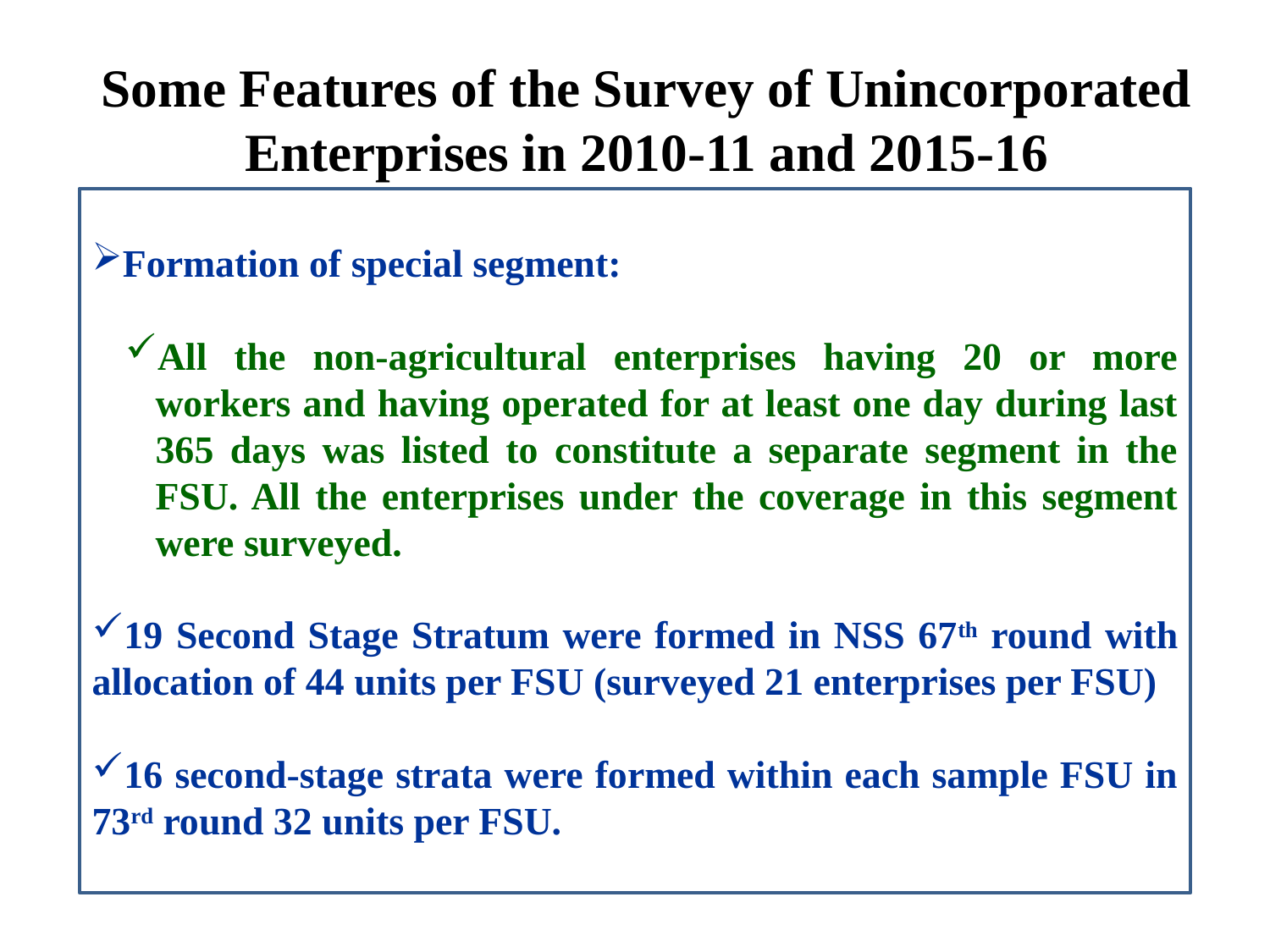

# Some Features of the Survey of Unincorporated Enterprises in 2010-11 and 2015-16
Formation of special segment:

All the non-agricultural enterprises having 20 or more workers and having operated for at least one day during last 365 days was listed to constitute a separate segment in the FSU. All the enterprises under the coverage in this segment were surveyed.

19 Second Stage Stratum were formed in NSS 67th round with allocation of 44 units per FSU (surveyed 21 enterprises per FSU)

16 second-stage strata were formed within each sample FSU in 73rd round 32 units per FSU.